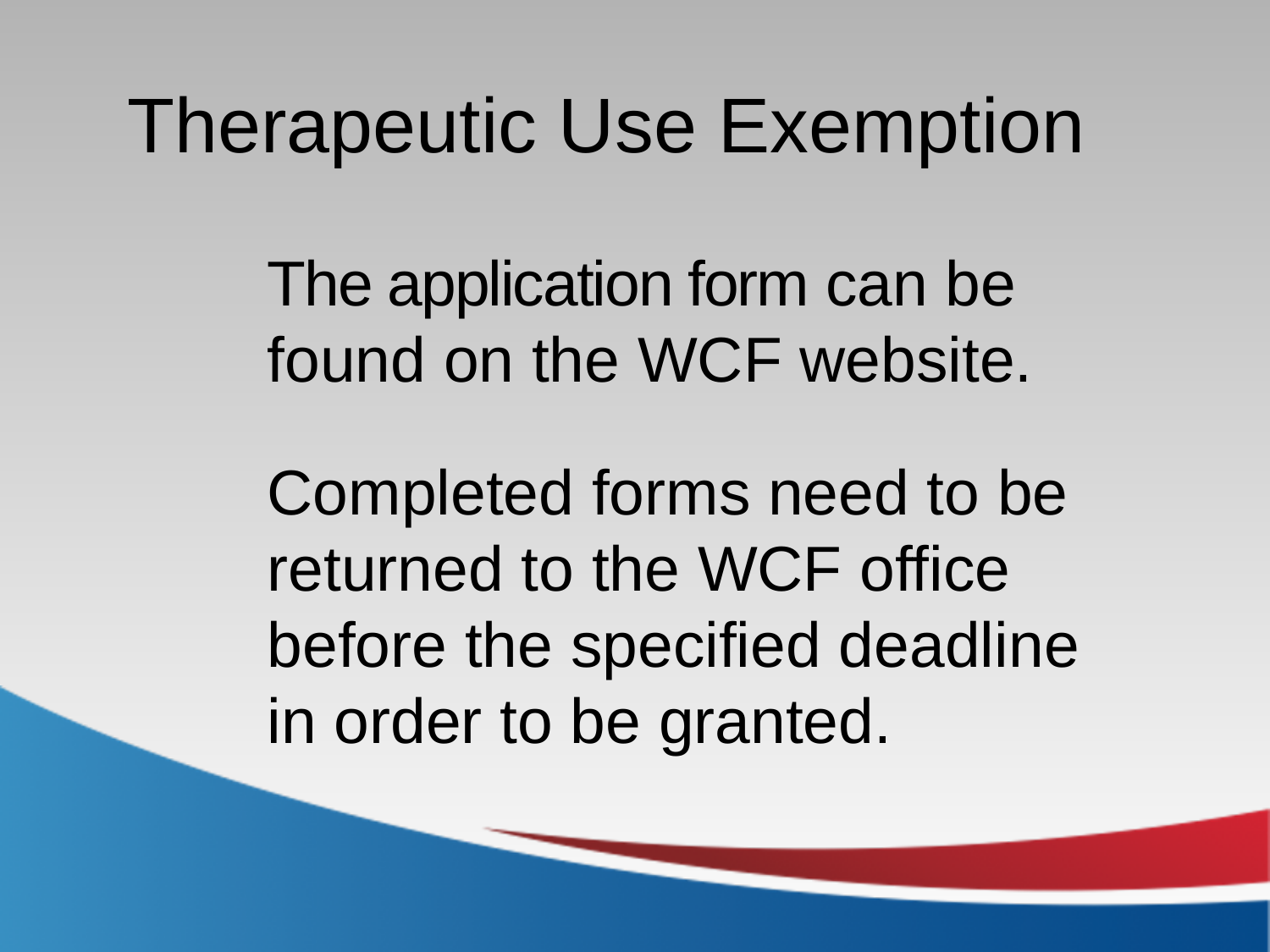

Therapeutic Use Exemption
The application form can be found on the WCF website.

Completed forms need to be returned to the WCF office before the specified deadline
in order to be granted.